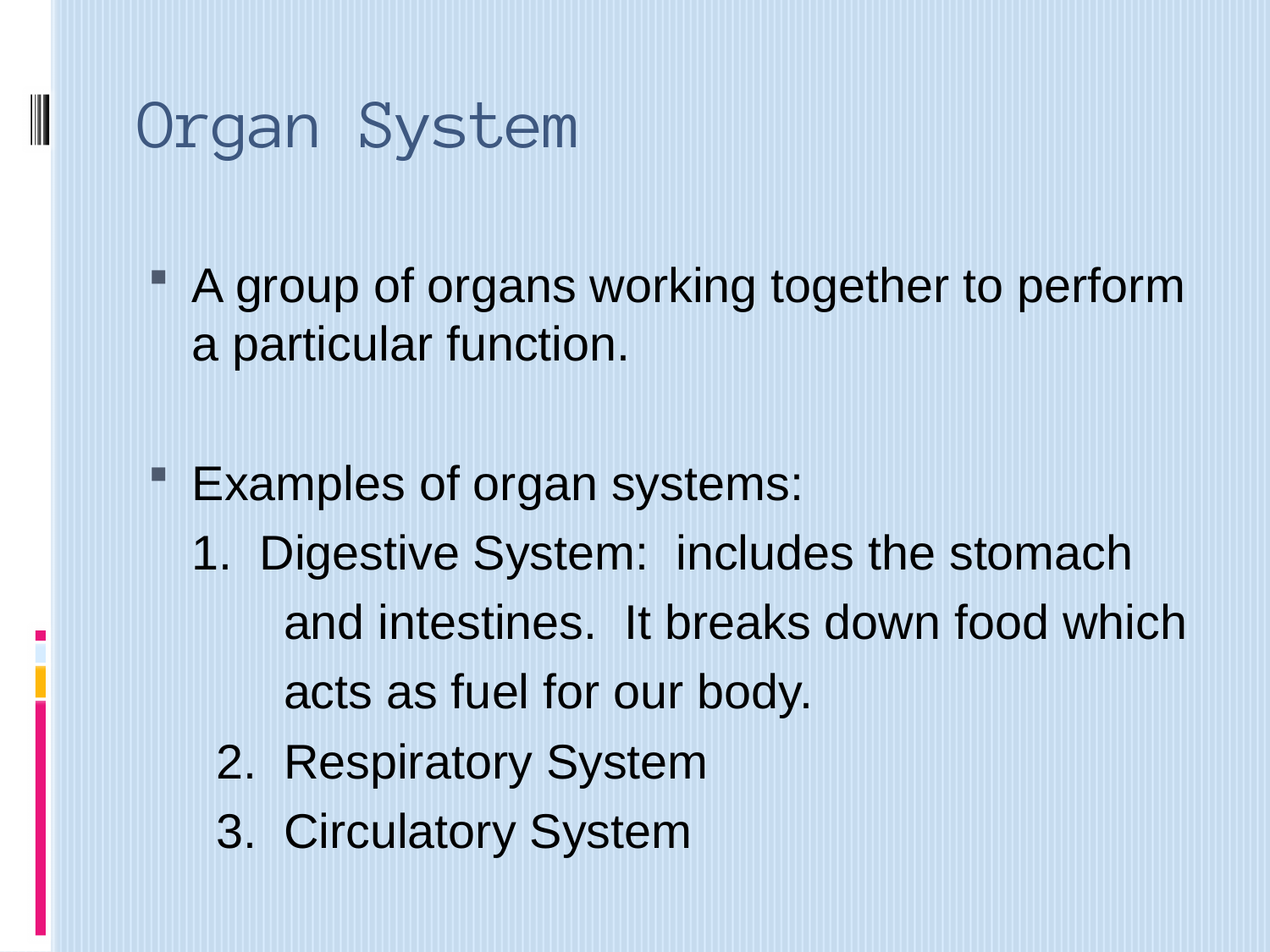

# Organ System
A group of organs working together to perform a particular function.

Examples of organ systems:
	1.  Digestive System:  includes the stomach
          and intestines.  It breaks down food which
          acts as fuel for our body.
     2.  Respiratory System
     3.  Circulatory System